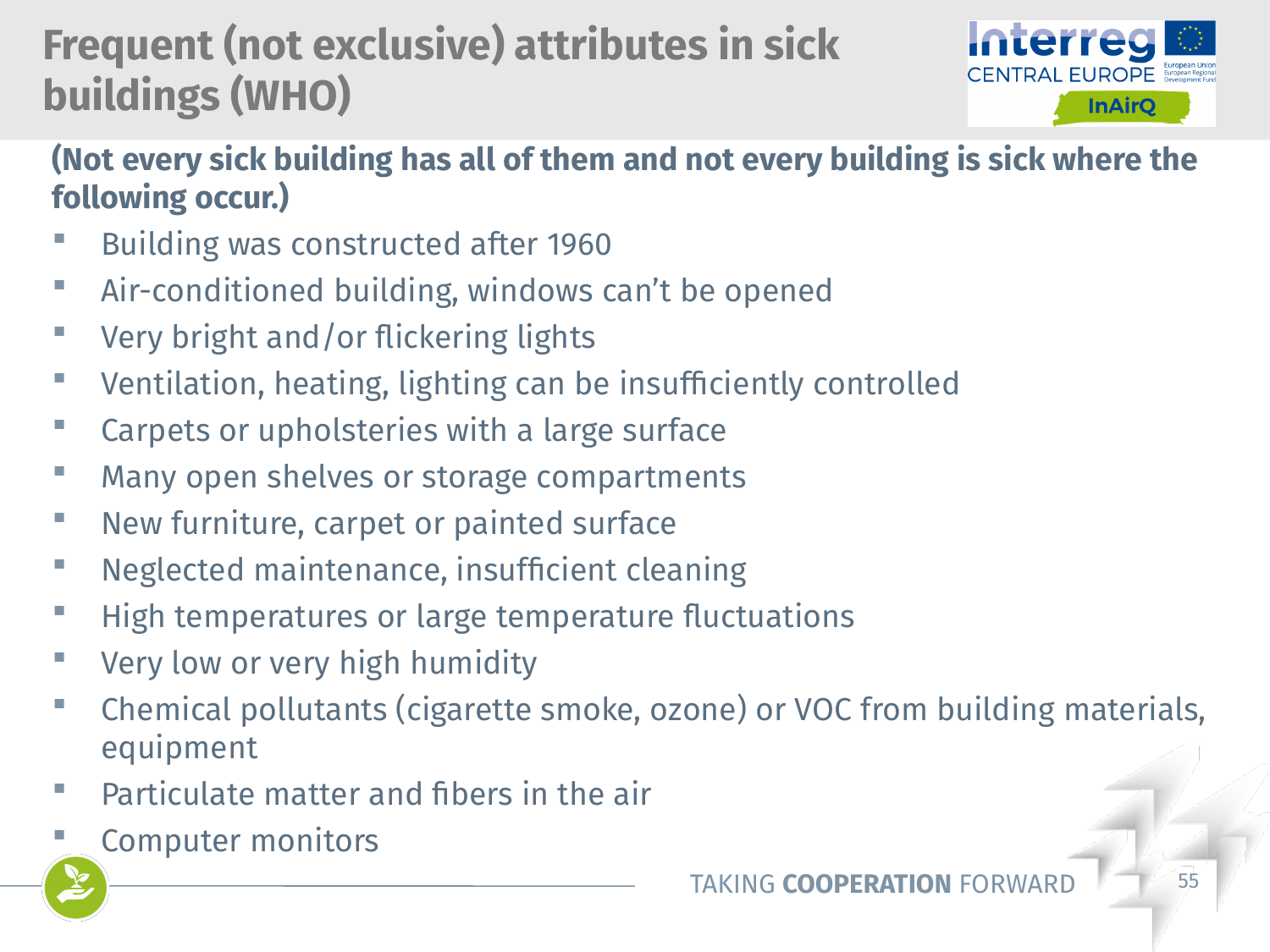

Frequent (not exclusive) attributes in sick buildings (WHO)
(Not every sick building has all of them and not every building is sick where the following occur.)
Building was constructed after 1960
Air-conditioned building, windows can’t be opened
Very bright and/or flickering lights
Ventilation, heating, lighting can be insufficiently controlled
Carpets or upholsteries with a large surface
Many open shelves or storage compartments
New furniture, carpet or painted surface
Neglected maintenance, insufficient cleaning
High temperatures or large temperature fluctuations
Very low or very high humidity
Chemical pollutants (cigarette smoke, ozone) or VOC from building materials, equipment
Particulate matter and fibers in the air
Computer monitors